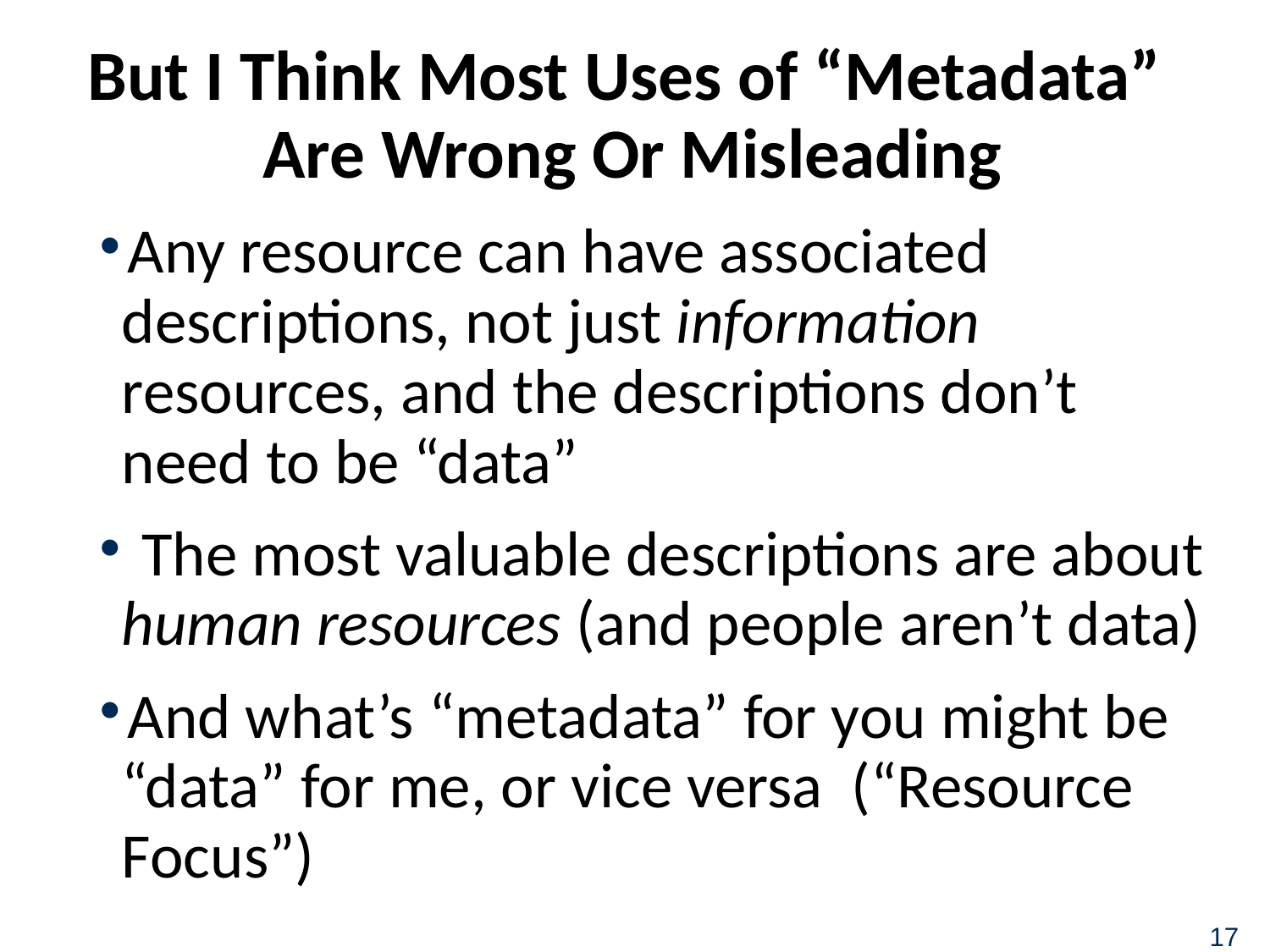

But I Think Most Uses of “Metadata”
 Are Wrong Or Misleading
Any resource can have associated descriptions, not just information resources, and the descriptions don’t need to be “data”
 The most valuable descriptions are about human resources (and people aren’t data)
And what’s “metadata” for you might be “data” for me, or vice versa  (“Resource Focus”)
17